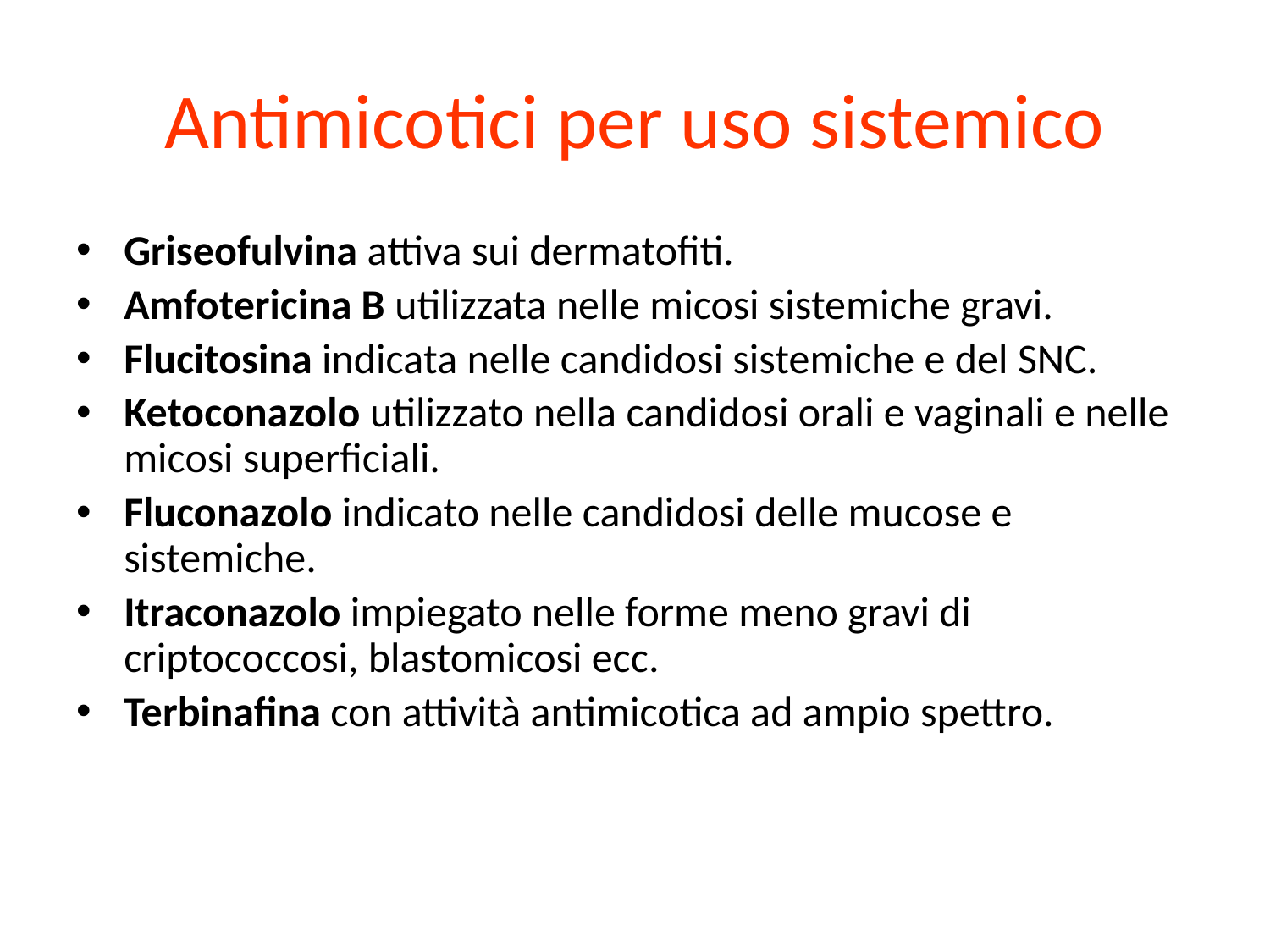

# Antimicotici per uso sistemico
Griseofulvina attiva sui dermatofiti.
Amfotericina B utilizzata nelle micosi sistemiche gravi.
Flucitosina indicata nelle candidosi sistemiche e del SNC.
Ketoconazolo utilizzato nella candidosi orali e vaginali e nelle micosi superficiali.
Fluconazolo indicato nelle candidosi delle mucose e sistemiche.
Itraconazolo impiegato nelle forme meno gravi di criptococcosi, blastomicosi ecc.
Terbinafina con attività antimicotica ad ampio spettro.